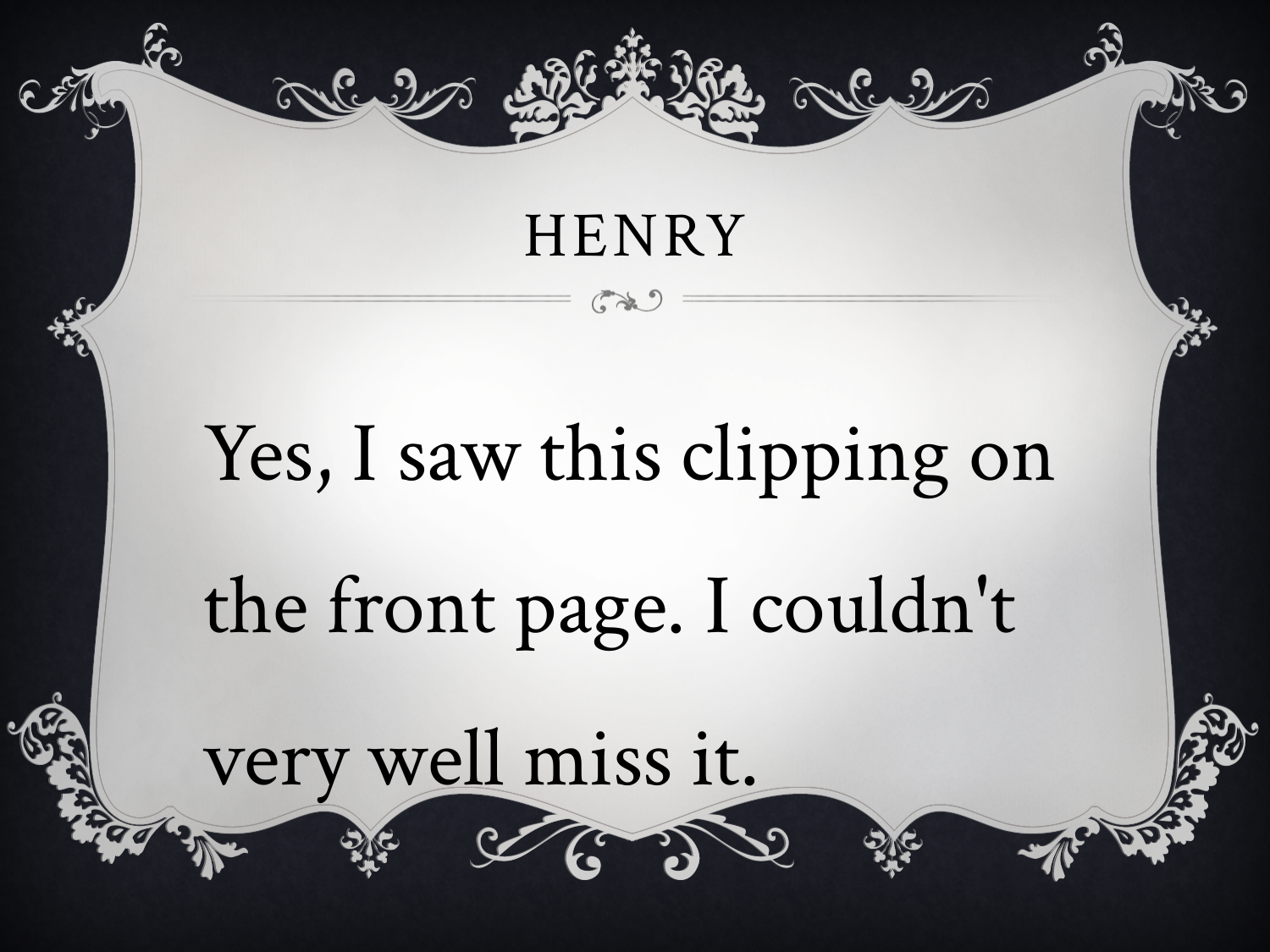

# henry
Yes, I saw this clipping on the front page. I couldn't very well miss it.